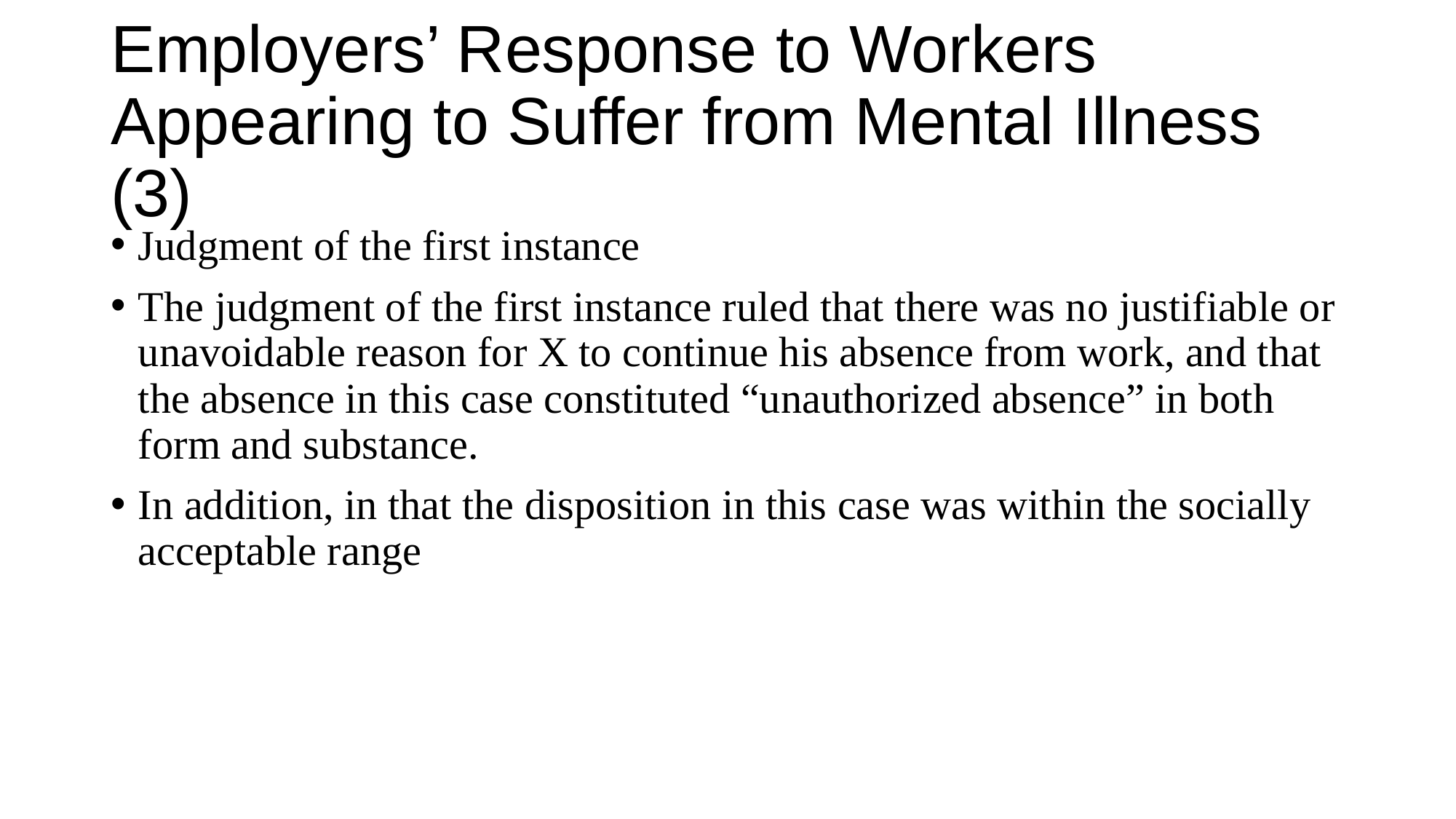

# Employers’ Response to Workers Appearing to Suffer from Mental Illness (3)
Judgment of the first instance
The judgment of the first instance ruled that there was no justifiable or unavoidable reason for X to continue his absence from work, and that the absence in this case constituted “unauthorized absence” in both form and substance.
In addition, in that the disposition in this case was within the socially acceptable range